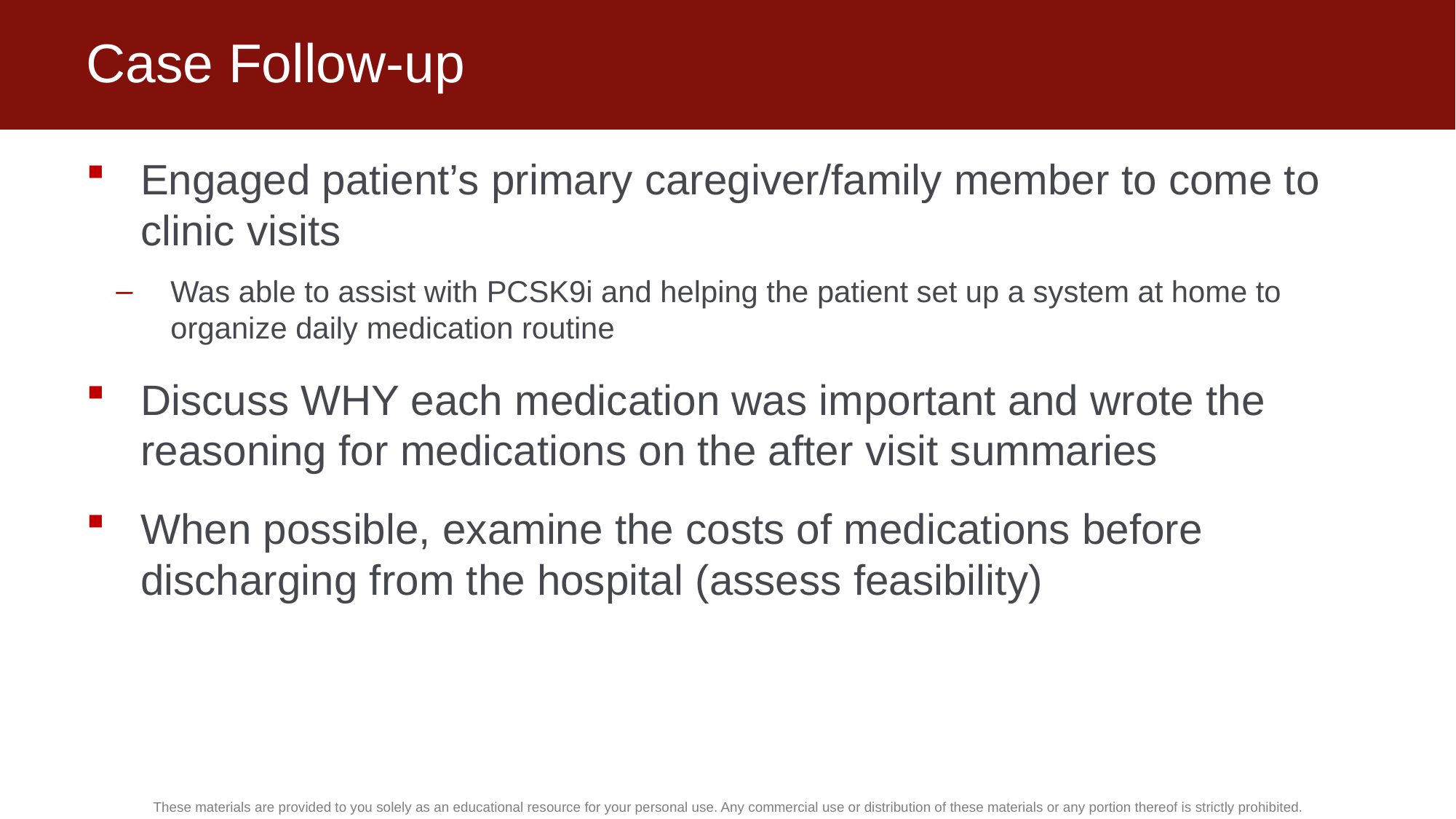

# Case Follow-up
Engaged patient’s primary caregiver/family member to come to clinic visits
Was able to assist with PCSK9i and helping the patient set up a system at home to organize daily medication routine
Discuss WHY each medication was important and wrote the reasoning for medications on the after visit summaries
When possible, examine the costs of medications before discharging from the hospital (assess feasibility)